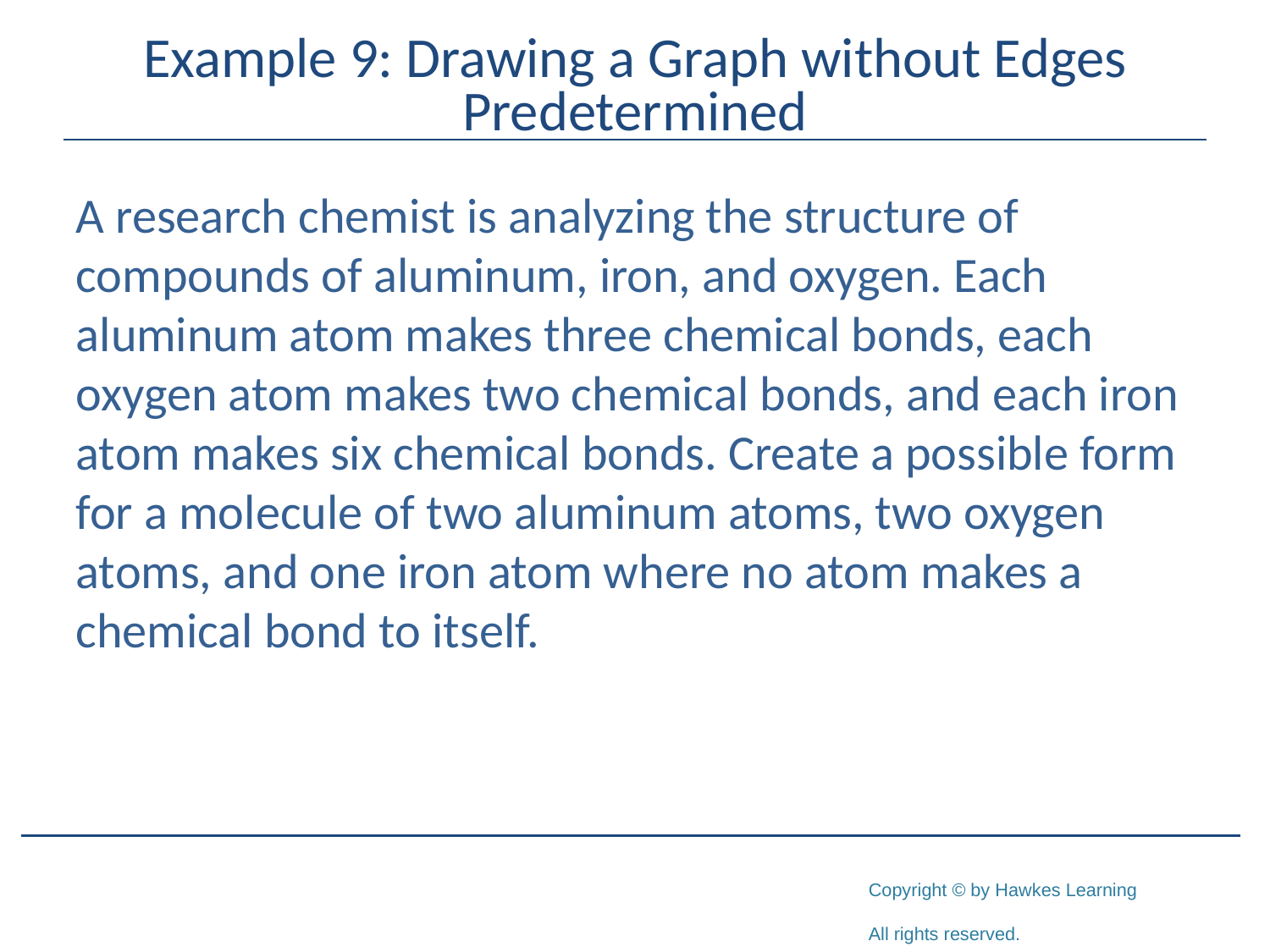

# Example 9: Drawing a Graph without Edges Predetermined
A research chemist is analyzing the structure of compounds of aluminum, iron, and oxygen. Each aluminum atom makes three chemical bonds, each oxygen atom makes two chemical bonds, and each iron atom makes six chemical bonds. Create a possible form for a molecule of two aluminum atoms, two oxygen atoms, and one iron atom where no atom makes a chemical bond to itself.